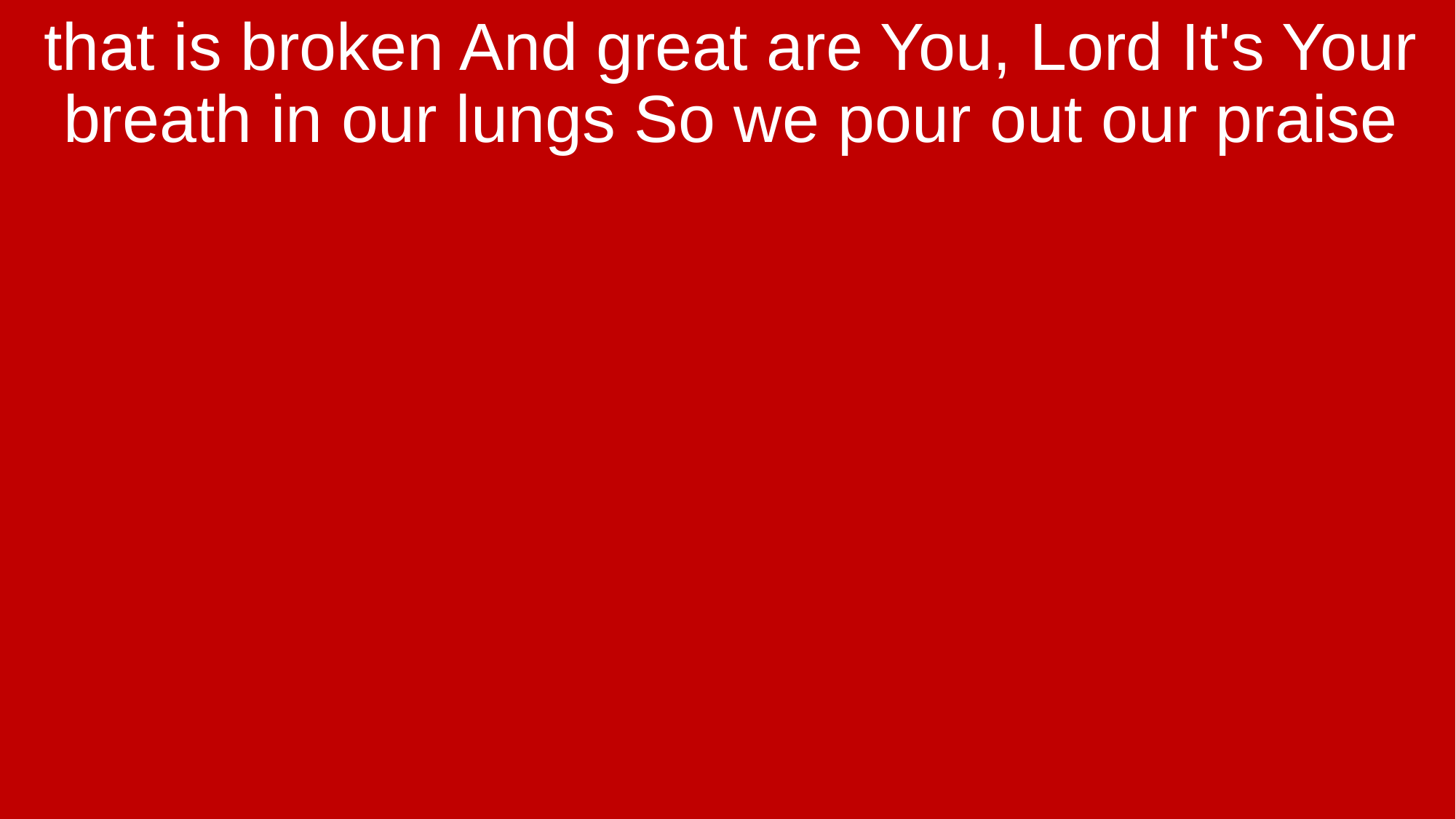

that is broken And great are You, Lord It's Your breath in our lungs So we pour out our praise